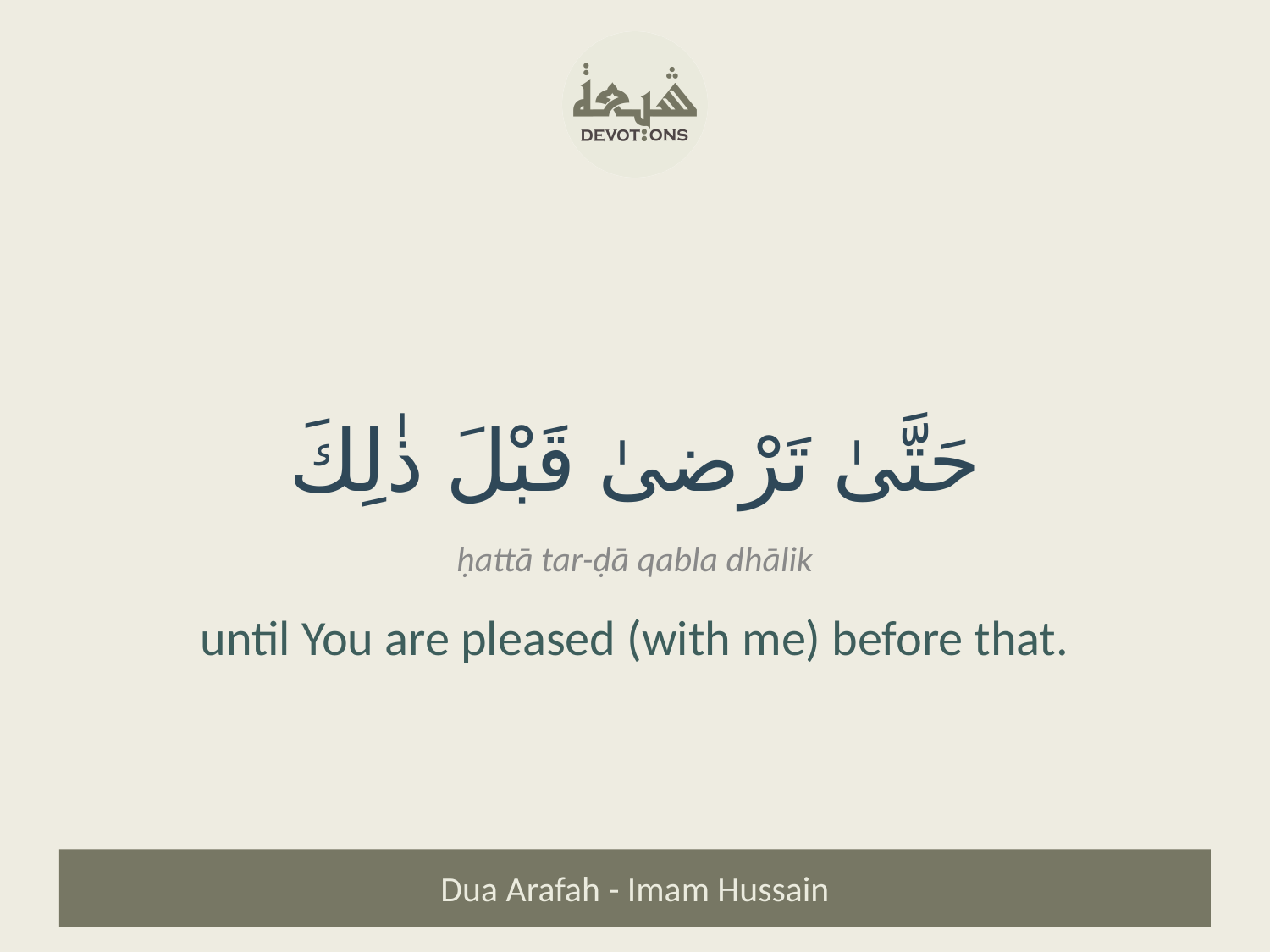

حَتَّىٰ تَرْضىٰ قَبْلَ ذٰلِكَ
ḥattā tar-ḍā qabla dhālik
until You are pleased (with me) before that.
Dua Arafah - Imam Hussain